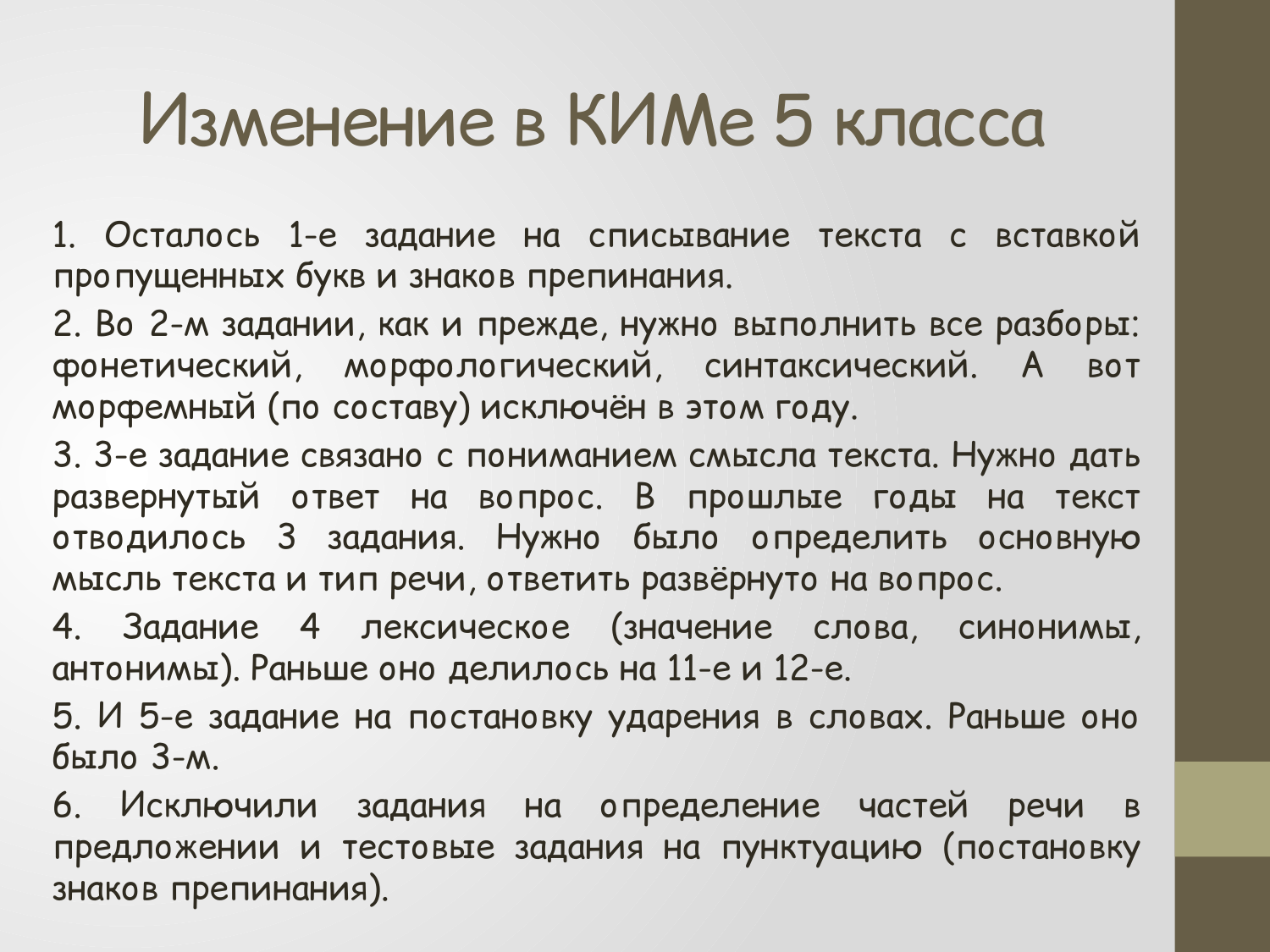

# Изменение в КИМе 5 класса
	1. Осталось 1-е задание на списывание текста с вставкой пропущенных букв и знаков препинания.
	2. Во 2-м задании, как и прежде, нужно выполнить все разборы: фонетический, морфологический, синтаксический. А вот морфемный (по составу) исключëн в этом году.
	3. 3-е задание связано с пониманием смысла текста. Нужно дать развернутый ответ на вопрос. В прошлые годы на текст отводилось 3 задания. Нужно было определить основную мысль текста и тип речи, ответить развёрнуто на вопрос.
	4. Задание 4 лексическое (значение слова, синонимы, антонимы). Раньше оно делилось на 11-е и 12-е.
	5. И 5-е задание на постановку ударения в словах. Раньше оно было 3-м.
	6. Исключили задания на определение частей речи в предложении и тестовые задания на пунктуацию (постановку знаков препинания).